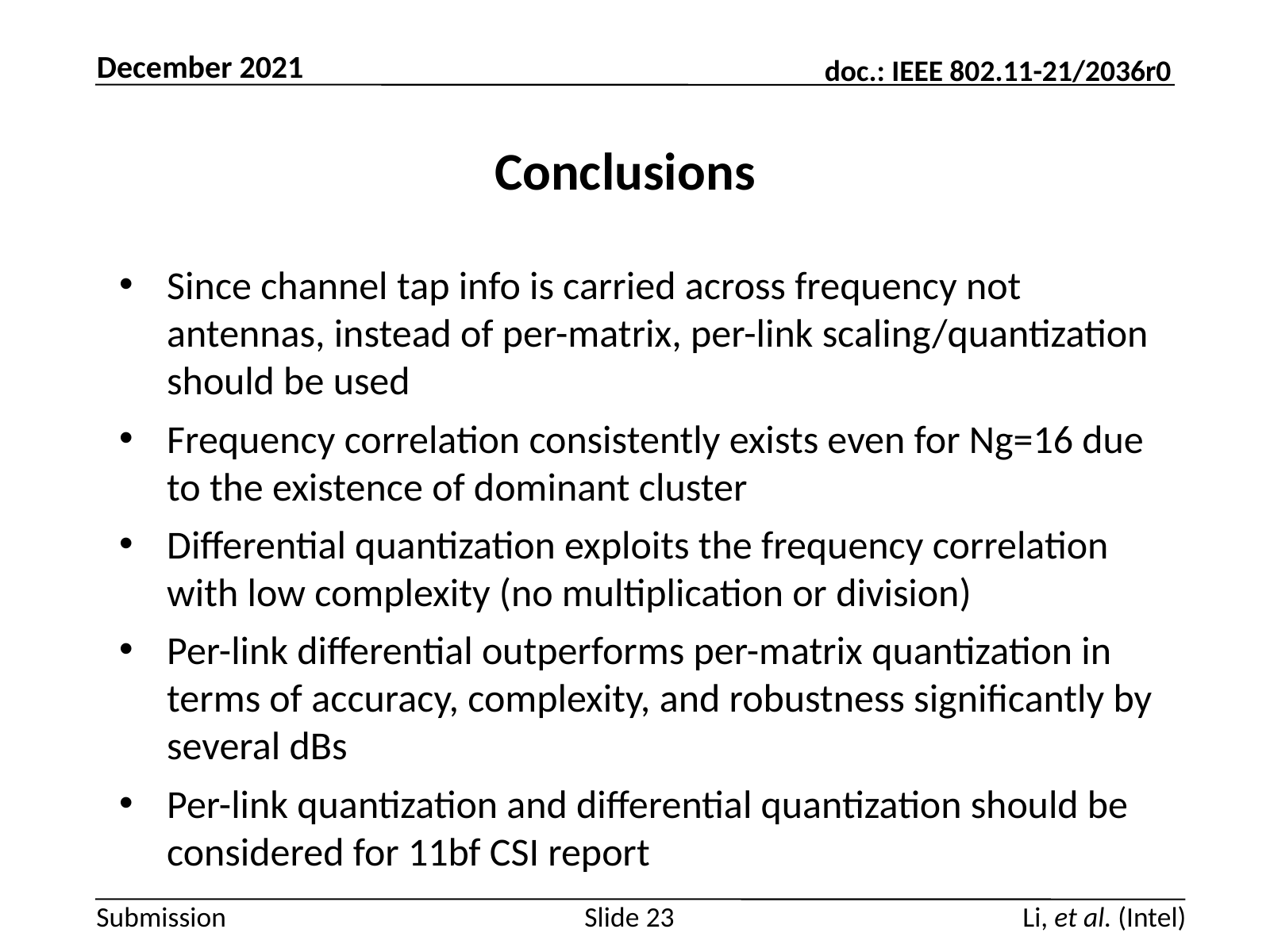

December 2021
# Conclusions
Since channel tap info is carried across frequency not antennas, instead of per-matrix, per-link scaling/quantization should be used
Frequency correlation consistently exists even for Ng=16 due to the existence of dominant cluster
Differential quantization exploits the frequency correlation with low complexity (no multiplication or division)
Per-link differential outperforms per-matrix quantization in terms of accuracy, complexity, and robustness significantly by several dBs
Per-link quantization and differential quantization should be considered for 11bf CSI report

Slide 23
Li, et al. (Intel)